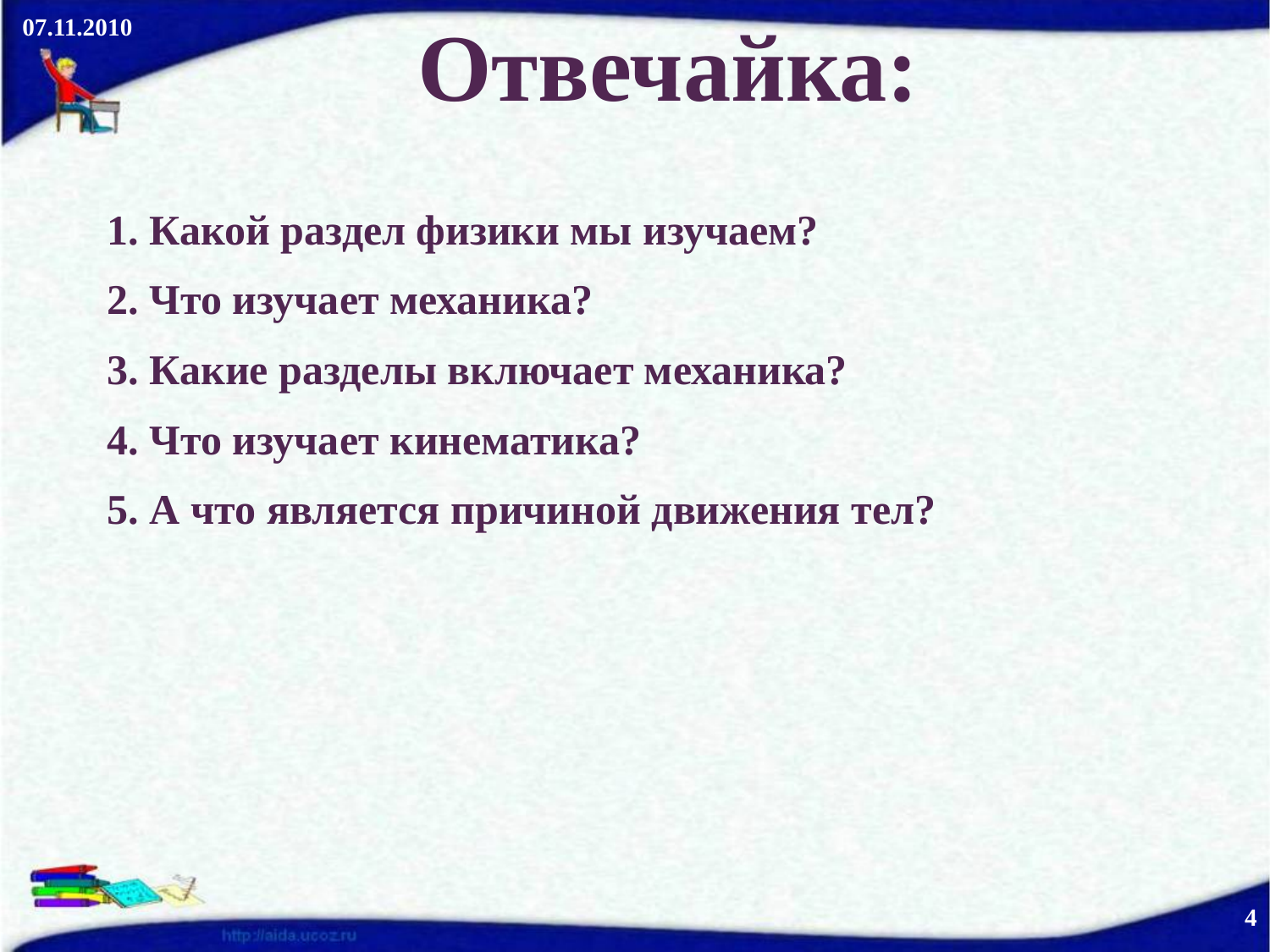

07.11.2010
Отвечайка:
1. Какой раздел физики мы изучаем?
2. Что изучает механика?
3. Какие разделы включает механика?
4. Что изучает кинематика?
5. А что является причиной движения тел?
4